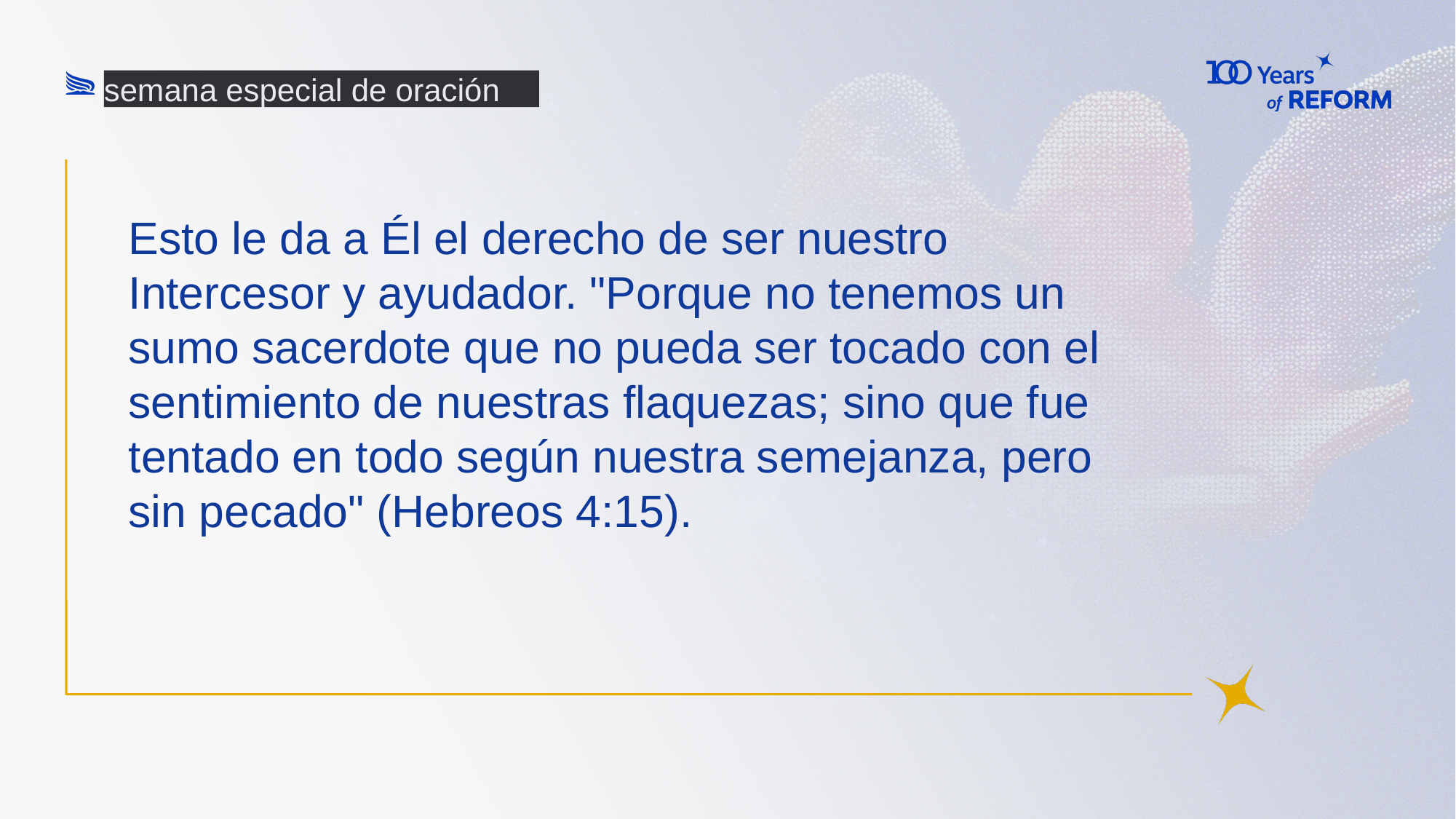

semana especial de oración
# Esto le da a Él el derecho de ser nuestro Intercesor y ayudador. "Porque no tenemos un sumo sacerdote que no pueda ser tocado con el sentimiento de nuestras flaquezas; sino que fue tentado en todo según nuestra semejanza, pero sin pecado" (Hebreos 4:15).